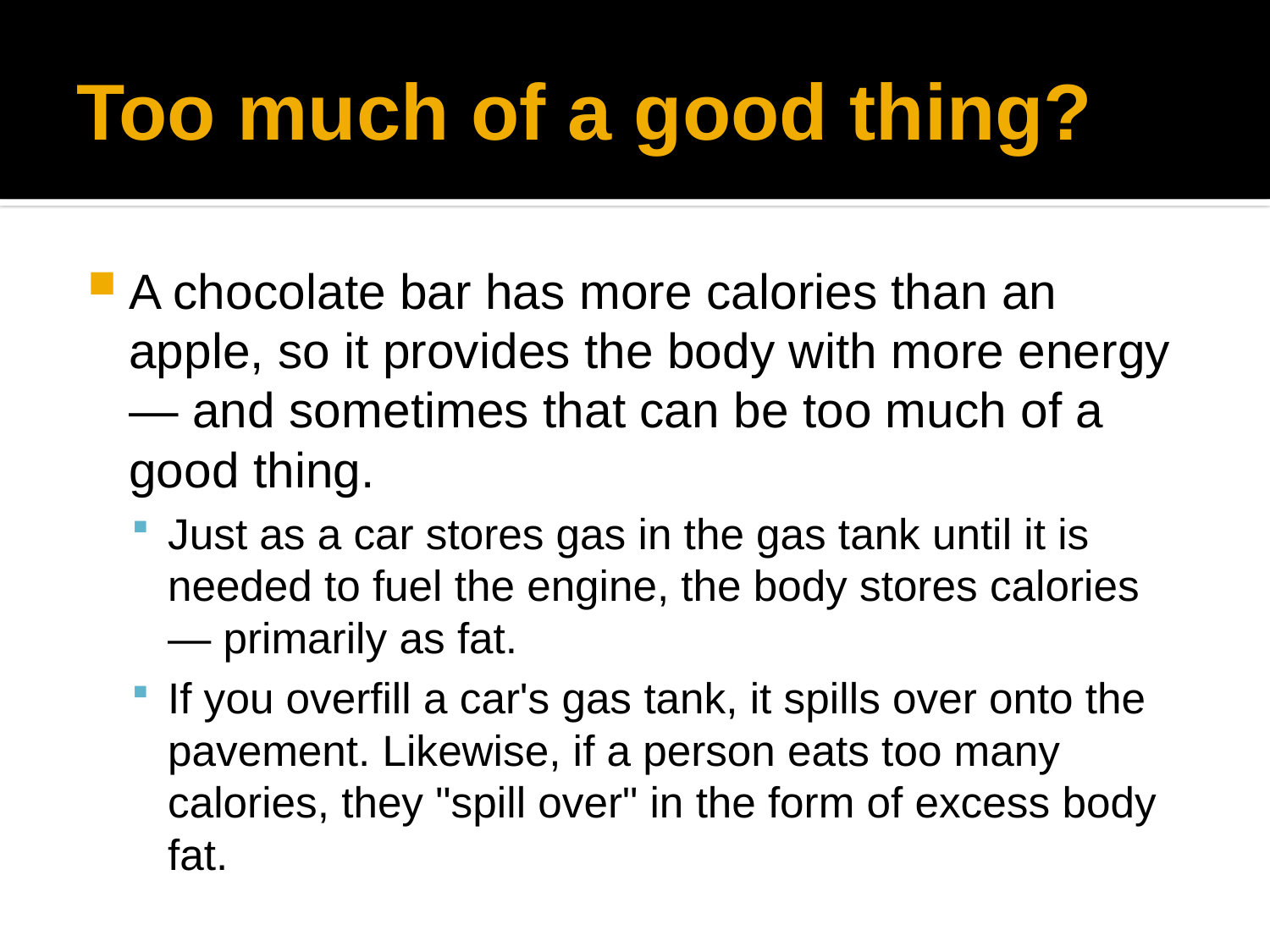

# Too much of a good thing?
A chocolate bar has more calories than an apple, so it provides the body with more energy — and sometimes that can be too much of a good thing.
Just as a car stores gas in the gas tank until it is needed to fuel the engine, the body stores calories — primarily as fat.
If you overfill a car's gas tank, it spills over onto the pavement. Likewise, if a person eats too many calories, they "spill over" in the form of excess body fat.